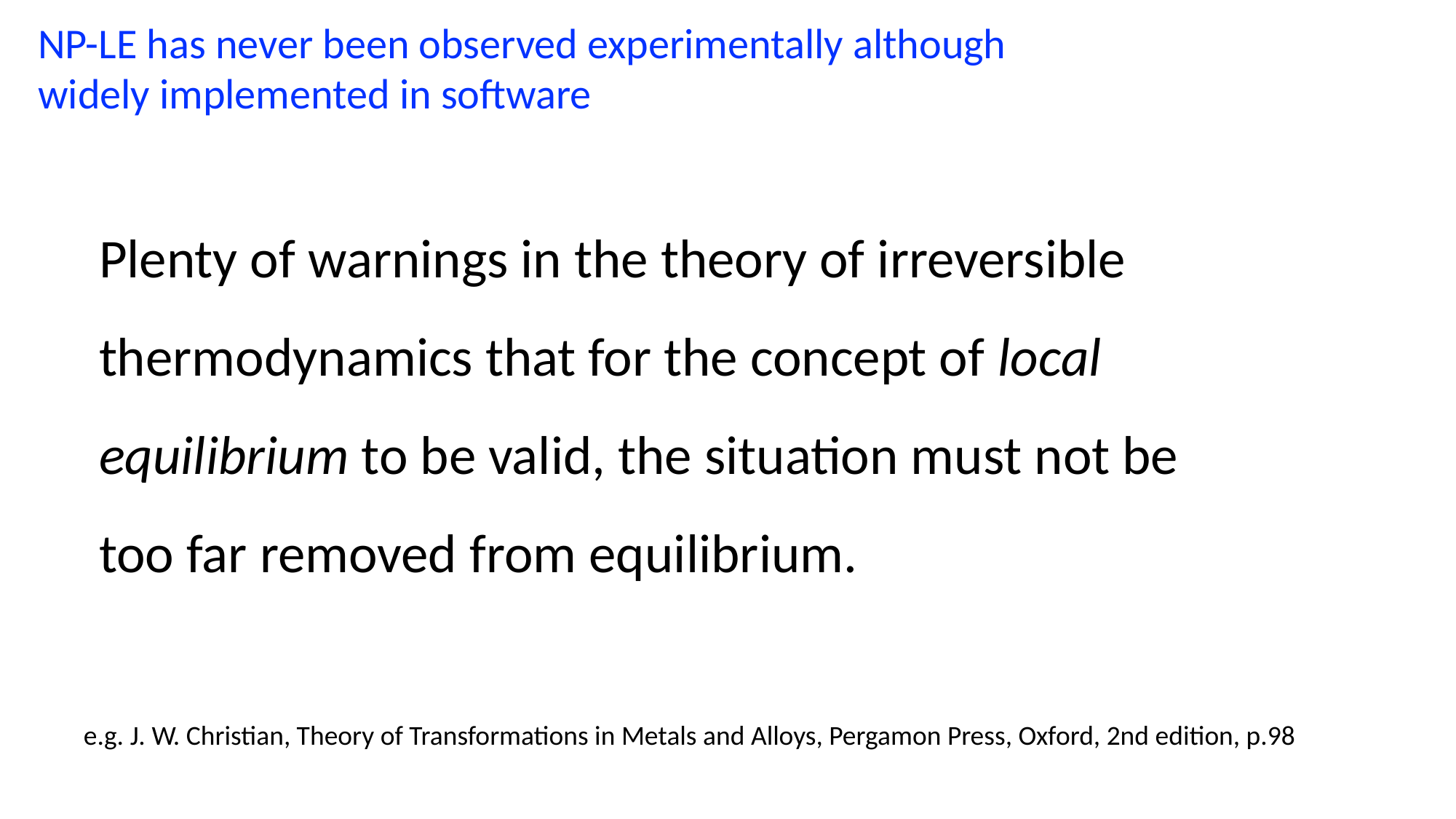

NP-LE has never been observed experimentally although widely implemented in software
Plenty of warnings in the theory of irreversible thermodynamics that for the concept of local equilibrium to be valid, the situation must not be too far removed from equilibrium.
e.g. J. W. Christian, Theory of Transformations in Metals and Alloys, Pergamon Press, Oxford, 2nd edition, p.98